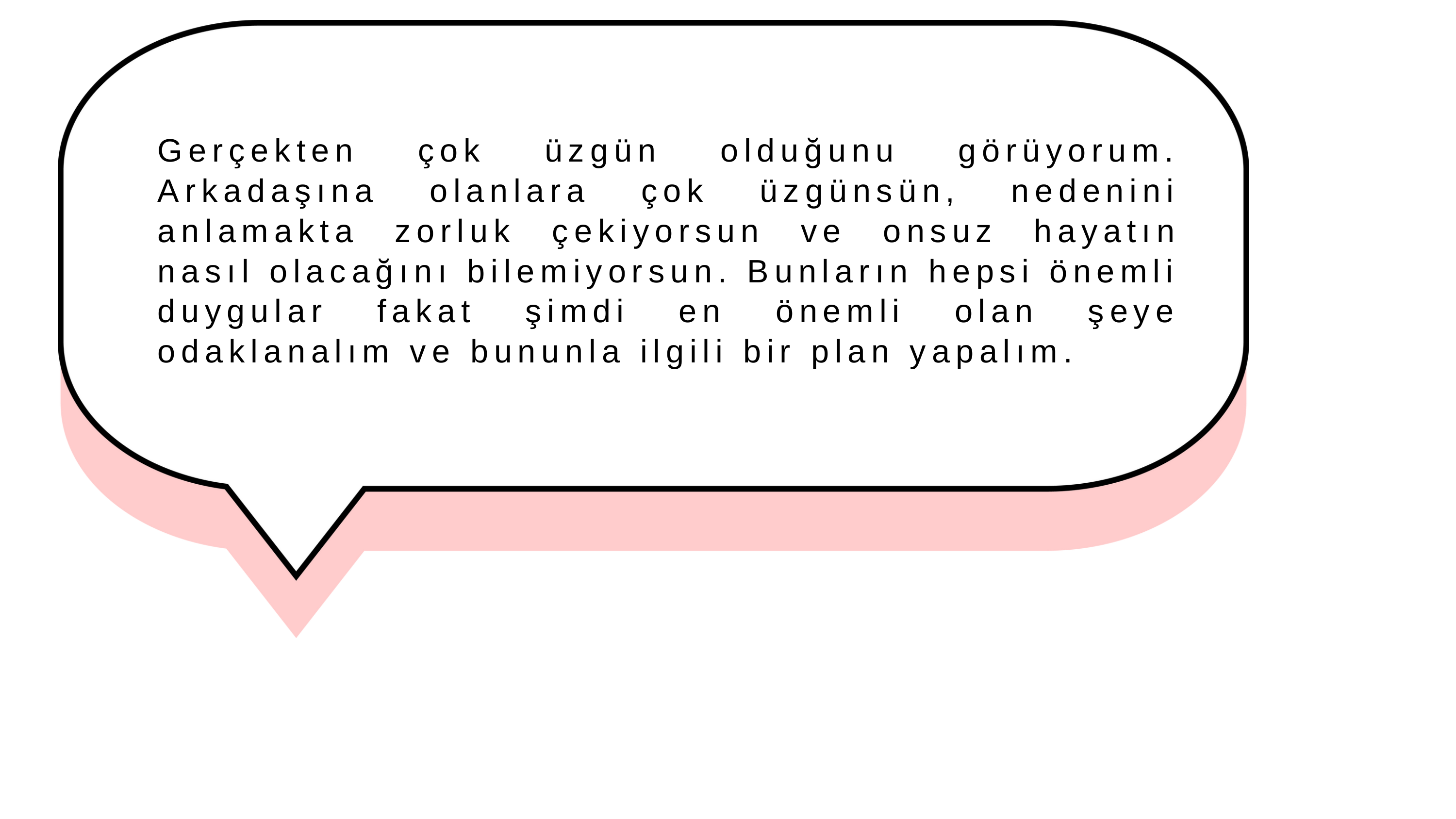

Gerçekten çok üzgün olduğunu görüyorum. Arkadaşına olanlara çok üzgünsün, nedenini anlamakta zorluk çekiyorsun ve onsuz hayatın nasıl olacağını bilemiyorsun. Bunların hepsi önemli duygular fakat şimdi en önemli olan şeye odaklanalım ve bununla ilgili bir plan yapalım.